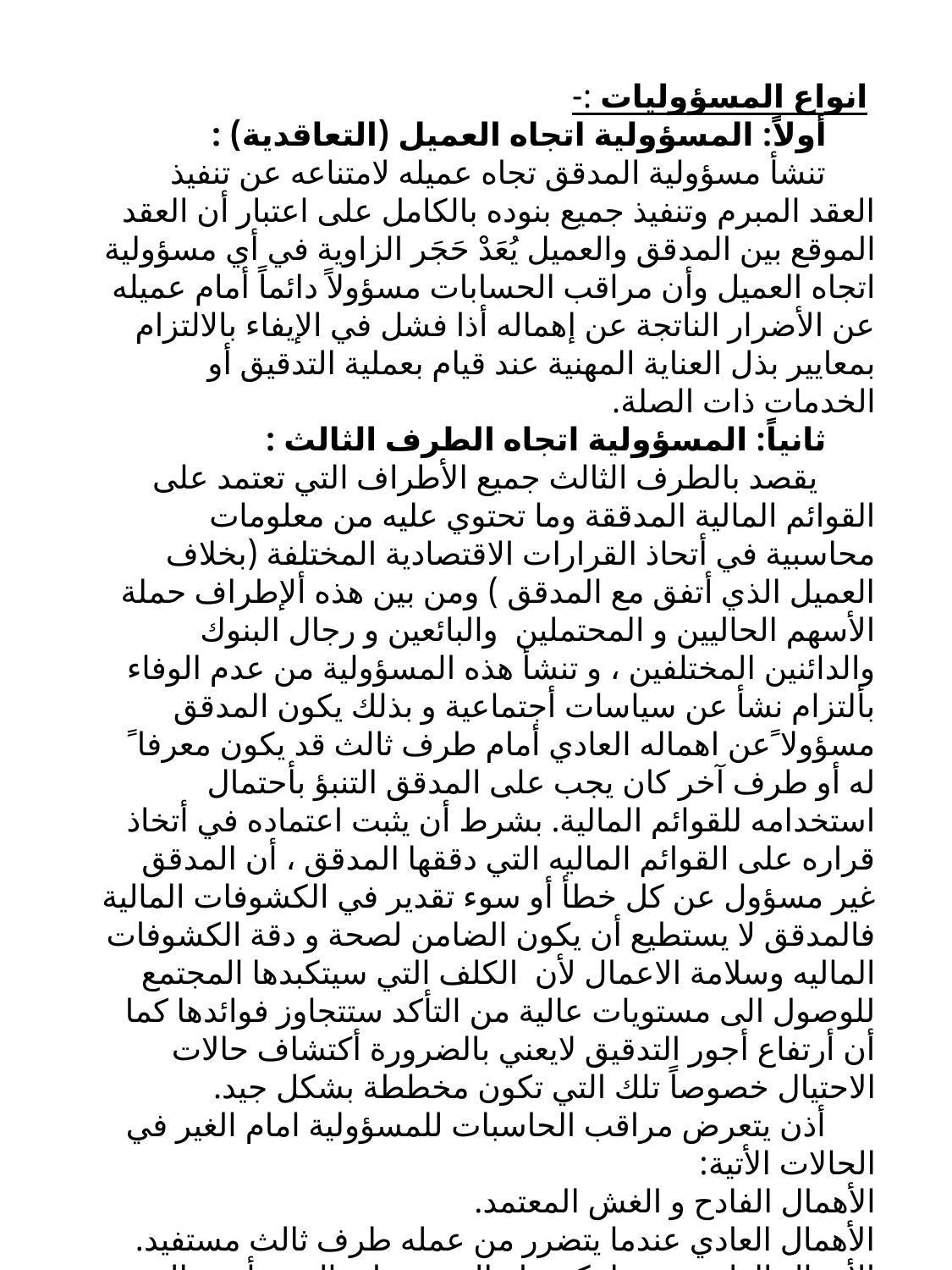

انواع المسؤوليات :-
      أولاً: المسؤولية اتجاه العميل (التعاقدية) :
      تنشأ مسؤولية المدقق تجاه عميله لامتناعه عن تنفيذ العقد المبرم وتنفيذ جميع بنوده بالكامل على اعتبار أن العقد الموقع بين المدقق والعميل يُعَدْ حَجَر الزاوية في أي مسؤولية اتجاه العميل وأن مراقب الحسابات مسؤولاً دائماً أمام عميله عن الأضرار الناتجة عن إهماله أذا فشل في الإيفاء بالالتزام بمعايير بذل العناية المهنية عند قيام بعملية التدقيق أو الخدمات ذات الصلة.
      ثانياً: المسؤولية اتجاه الطرف الثالث :
       يقصد بالطرف الثالث جميع الأطراف التي تعتمد على القوائم المالية المدققة وما تحتوي عليه من معلومات محاسبية في أتحاذ القرارات الاقتصادية المختلفة (بخلاف العميل الذي أتفق مع المدقق ) ومن بين هذه ألإطراف حملة الأسهم الحاليين و المحتملين  والبائعين و رجال البنوك والدائنين المختلفين ، و تنشأ هذه المسؤولية من عدم الوفاء بألتزام نشأ عن سياسات أجتماعية و بذلك يكون المدقق مسؤولا ًعن اهماله العادي أمام طرف ثالث قد يكون معرفا ً له أو طرف آخر كان يجب على المدقق التنبؤ بأحتمال استخدامه للقوائم المالية. بشرط أن يثبت اعتماده في أتخاذ قراره على القوائم الماليه التي دققها المدقق ، أن المدقق غير مسؤول عن كل خطأ أو سوء تقدير في الكشوفات المالية فالمدقق لا يستطيع أن يكون الضامن لصحة و دقة الكشوفات الماليه وسلامة الاعمال لأن  الكلف التي سيتكبدها المجتمع للوصول الى مستويات عالية من التأكد ستتجاوز فوائدها كما أن أرتفاع أجور التدقيق لايعني بالضرورة أكتشاف حالات الاحتيال خصوصاً تلك التي تكون مخططة بشكل جيد.
      أذن يتعرض مراقب الحاسبات للمسؤولية امام الغير في الحالات الأتية:
الأهمال الفادح و الغش المعتمد.
الأهمال العادي عندما يتضرر من عمله طرف ثالث مستفيد.
الأهمال العادي عندما يكون له القدره على التنبؤ بأن هناك طرفاً ثالث سيعتمد على هذه البيانات.